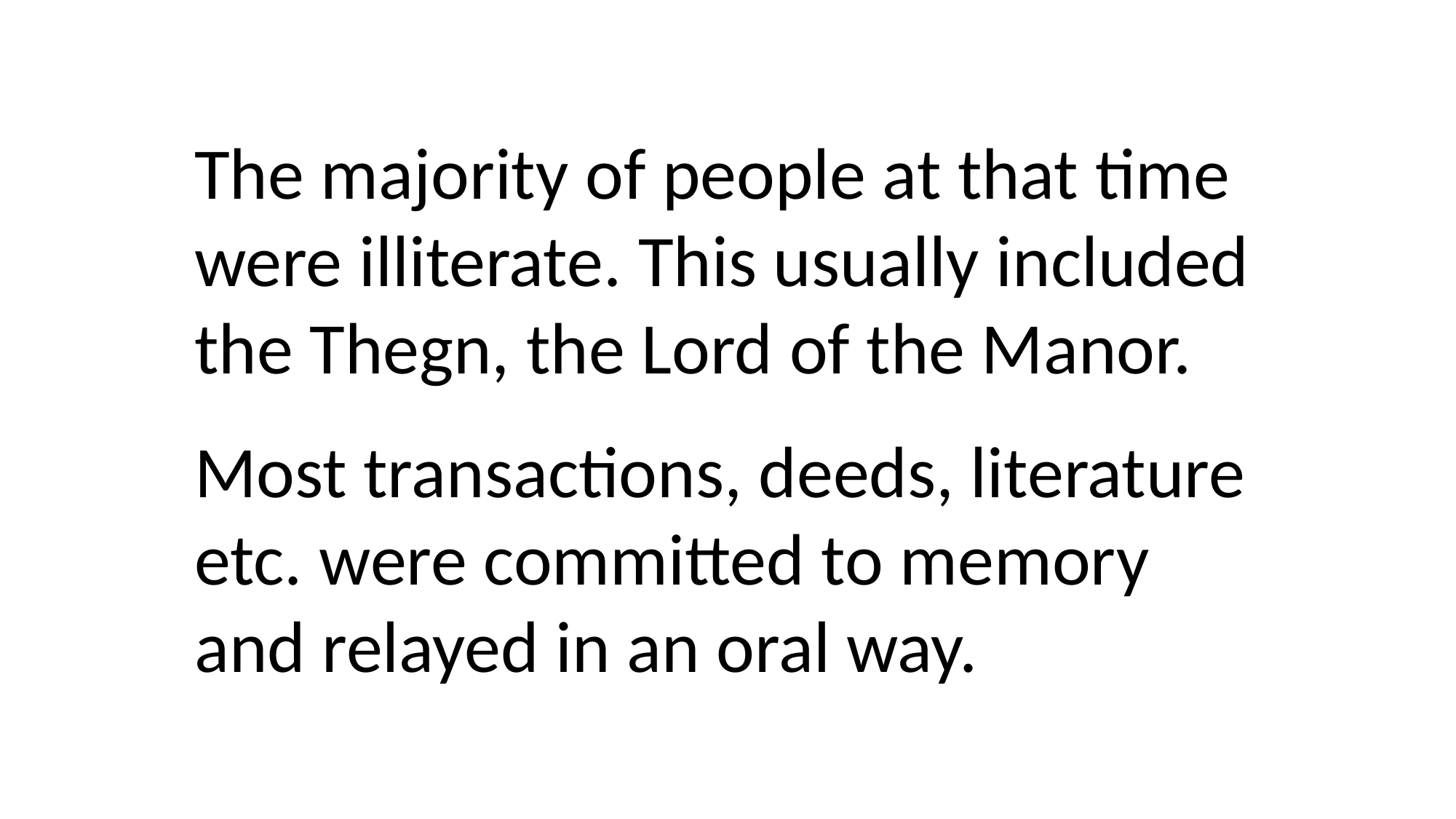

The majority of people at that time were illiterate. This usually included the Thegn, the Lord of the Manor.
Most transactions, deeds, literature etc. were committed to memory and relayed in an oral way.